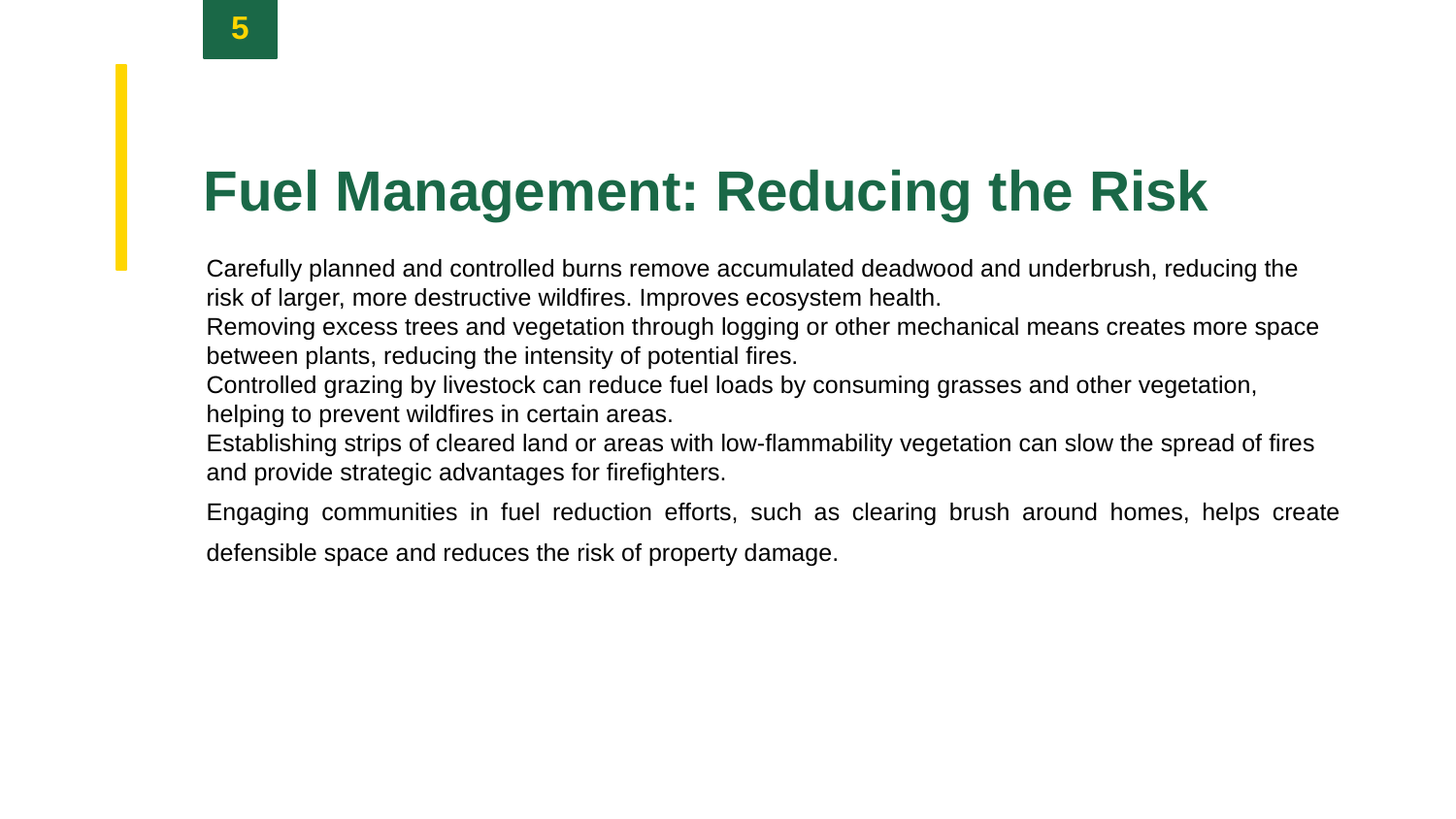

5

Fuel Management: Reducing the Risk
Carefully planned and controlled burns remove accumulated deadwood and underbrush, reducing the risk of larger, more destructive wildfires. Improves ecosystem health.
Removing excess trees and vegetation through logging or other mechanical means creates more space between plants, reducing the intensity of potential fires.
Controlled grazing by livestock can reduce fuel loads by consuming grasses and other vegetation, helping to prevent wildfires in certain areas.
Establishing strips of cleared land or areas with low-flammability vegetation can slow the spread of fires and provide strategic advantages for firefighters.
Engaging communities in fuel reduction efforts, such as clearing brush around homes, helps create defensible space and reduces the risk of property damage.